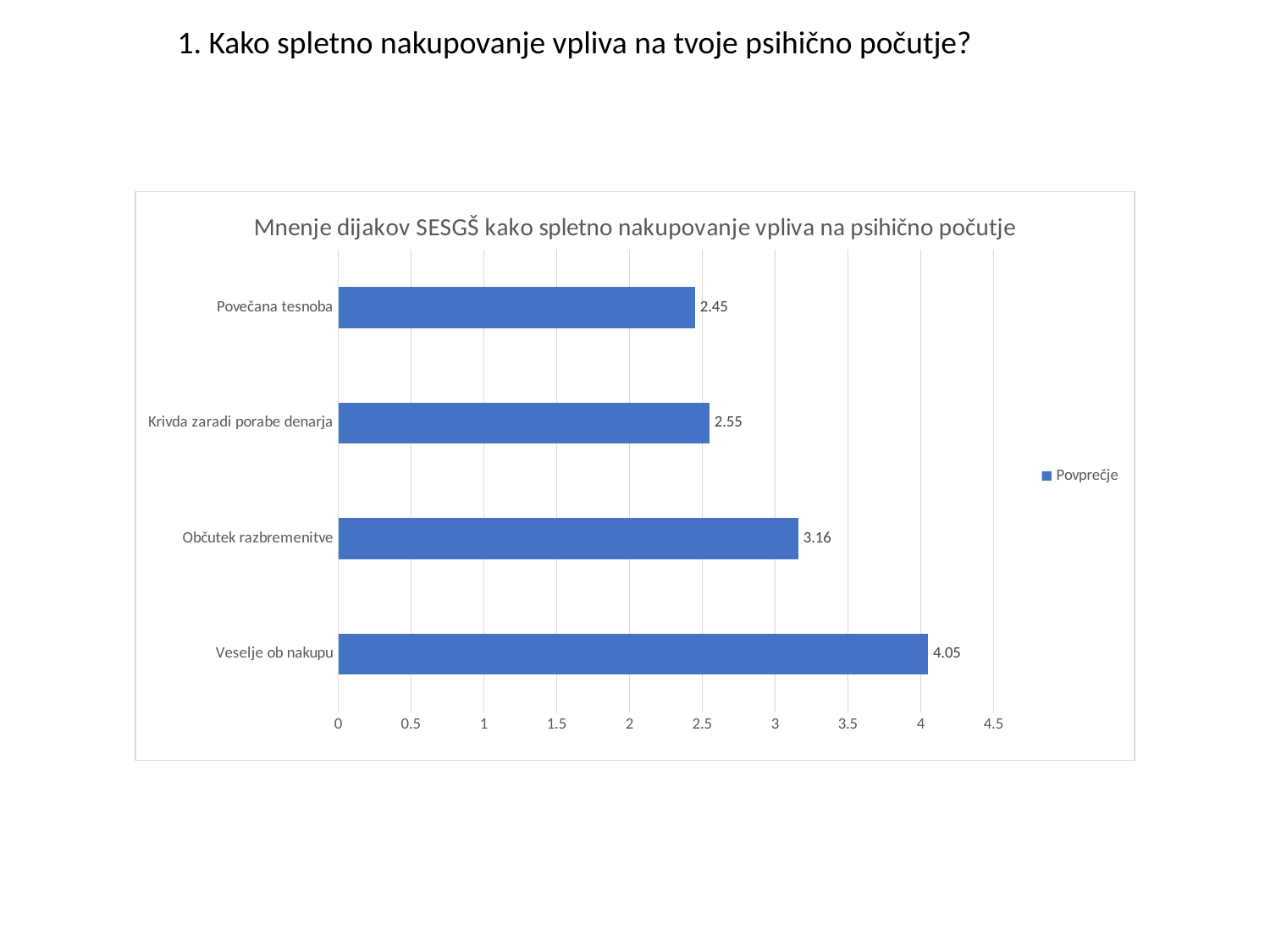

1. Kako spletno nakupovanje vpliva na tvoje psihično počutje?

### Chart: Mnenje dijakov SESGŠ kako spletno nakupovanje vpliva na psihično počutje

| Category | Povprečje |
|---|---|
| Veselje ob nakupu | 4.05 |
| Občutek razbremenitve | 3.16 |
| Krivda zaradi porabe denarja | 2.55 |
| Povečana tesnoba | 2.45 |